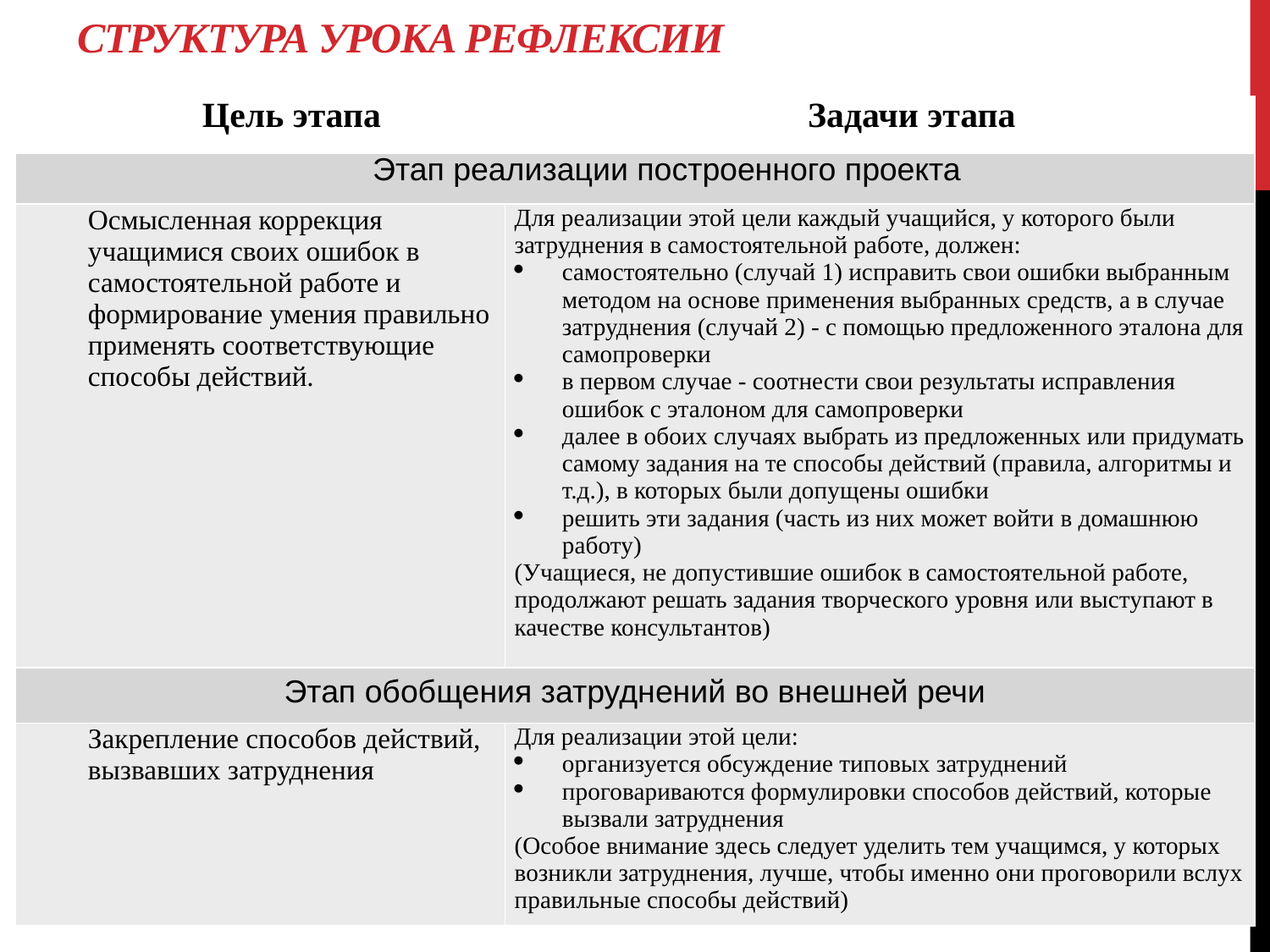

# Структура урока рефлексии
| Цель этапа | Задачи этапа |
| --- | --- |
| Этап реализации построенного проекта |  |
| Осмысленная коррекция учащимися своих ошибок в самостоятельной работе и формирование умения правильно применять соответствующие способы действий. | Для реализации этой цели каждый учащийся, у которого были затруднения в самостоятельной работе, должен: самостоятельно (случай 1) исправить свои ошибки выбранным методом на основе применения выбранных средств, а в случае затруднения (случай 2) - с помощью предложенного эталона для самопроверки в первом случае - соотнести свои результаты исправления ошибок с эталоном для самопроверки далее в обоих случаях выбрать из предложенных или придумать самому задания на те способы действий (правила, алгоритмы и т.д.), в которых были допущены ошибки решить эти задания (часть из них может войти в домашнюю работу) (Учащиеся, не допустившие ошибок в самостоятельной работе, продолжают решать задания творческого уровня или выступают в качестве консультантов) |
| Этап обобщения затруднений во внешней речи |  |
| Закрепление способов действий, вызвавших затруднения | Для реализации этой цели: организуется обсуждение типовых затруднений проговариваются формулировки способов действий, которые вызвали затруднения (Особое внимание здесь следует уделить тем учащимся, у которых возникли затруднения, лучше, чтобы именно они проговорили вслух правильные способы действий) |